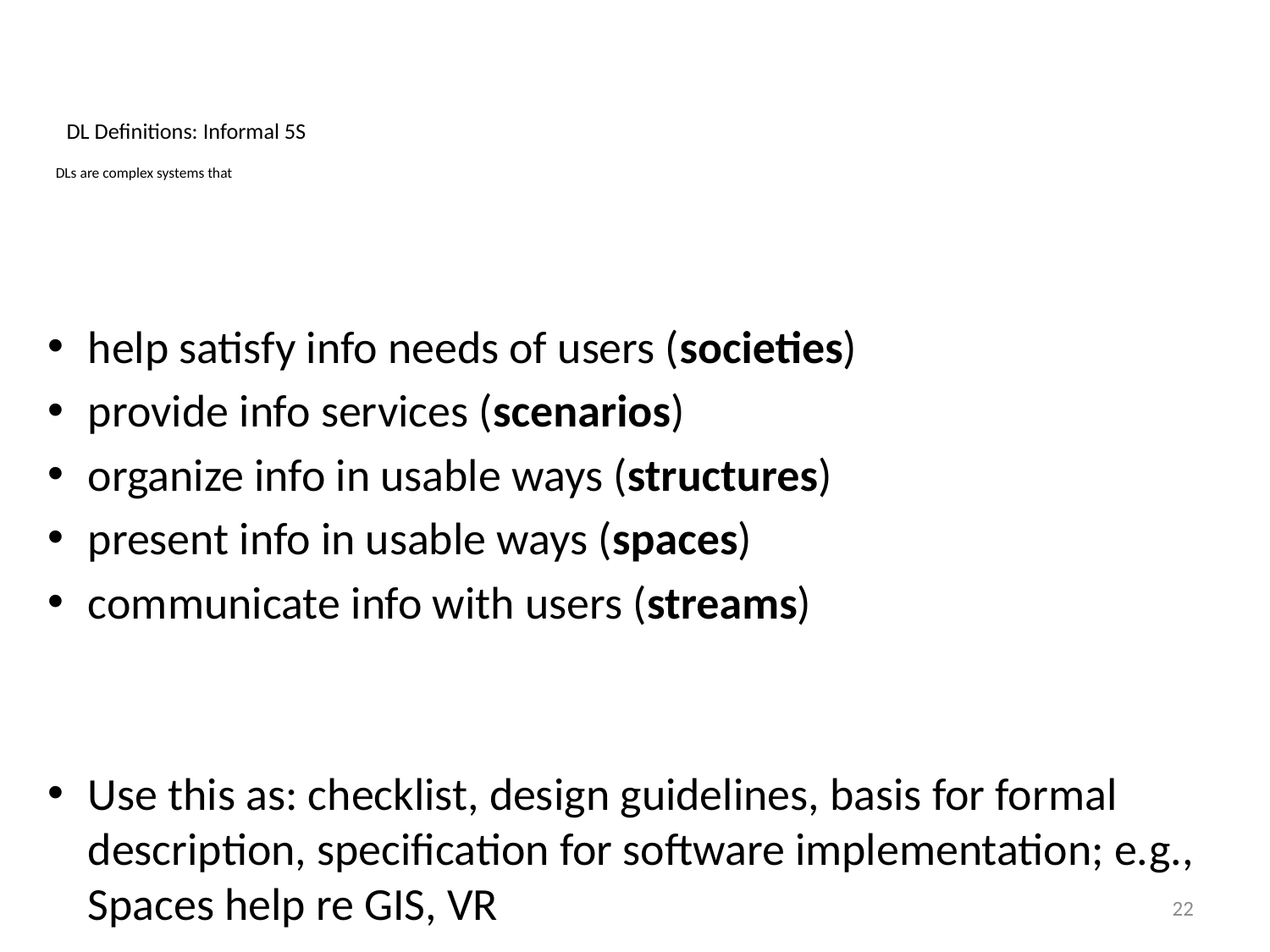

# DL Definitions: Informal 5S DLs are complex systems that
help satisfy info needs of users (societies)
provide info services (scenarios)
organize info in usable ways (structures)
present info in usable ways (spaces)
communicate info with users (streams)

Use this as: checklist, design guidelines, basis for formal description, specification for software implementation; e.g., Spaces help re GIS, VR
22